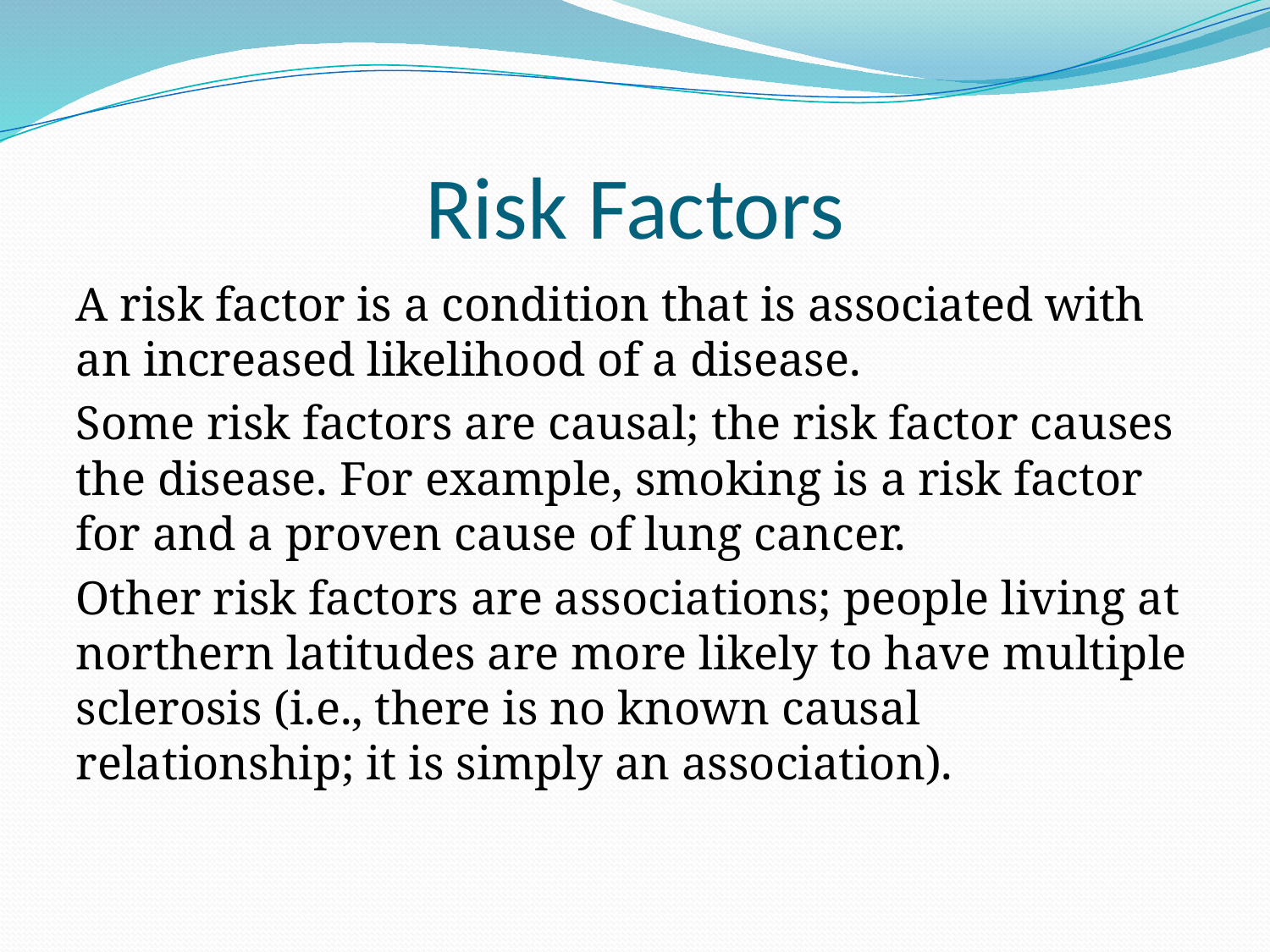

# Risk Factors
A risk factor is a condition that is associated with an increased likelihood of a disease.
Some risk factors are causal; the risk factor causes the disease. For example, smoking is a risk factor for and a proven cause of lung cancer.
Other risk factors are associations; people living at northern latitudes are more likely to have multiple sclerosis (i.e., there is no known causal relationship; it is simply an association).